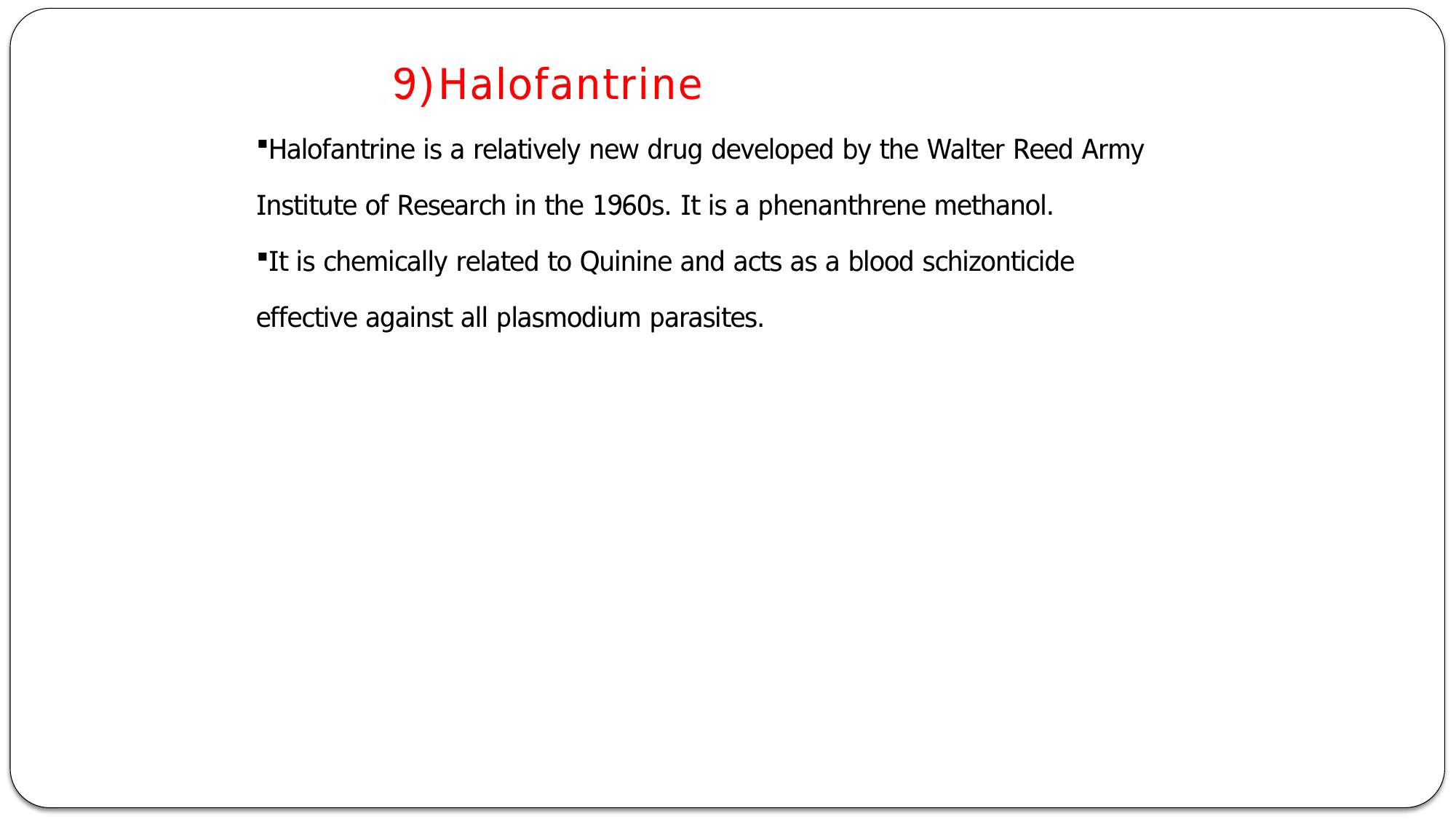

Halofantrine
Halofantrine is a relatively new drug developed by the Walter Reed Army
Institute of Research in the 1960s. It is a phenanthrene methanol.
It is chemically related to Quinine and acts as a blood schizonticide
effective against all plasmodium parasites.